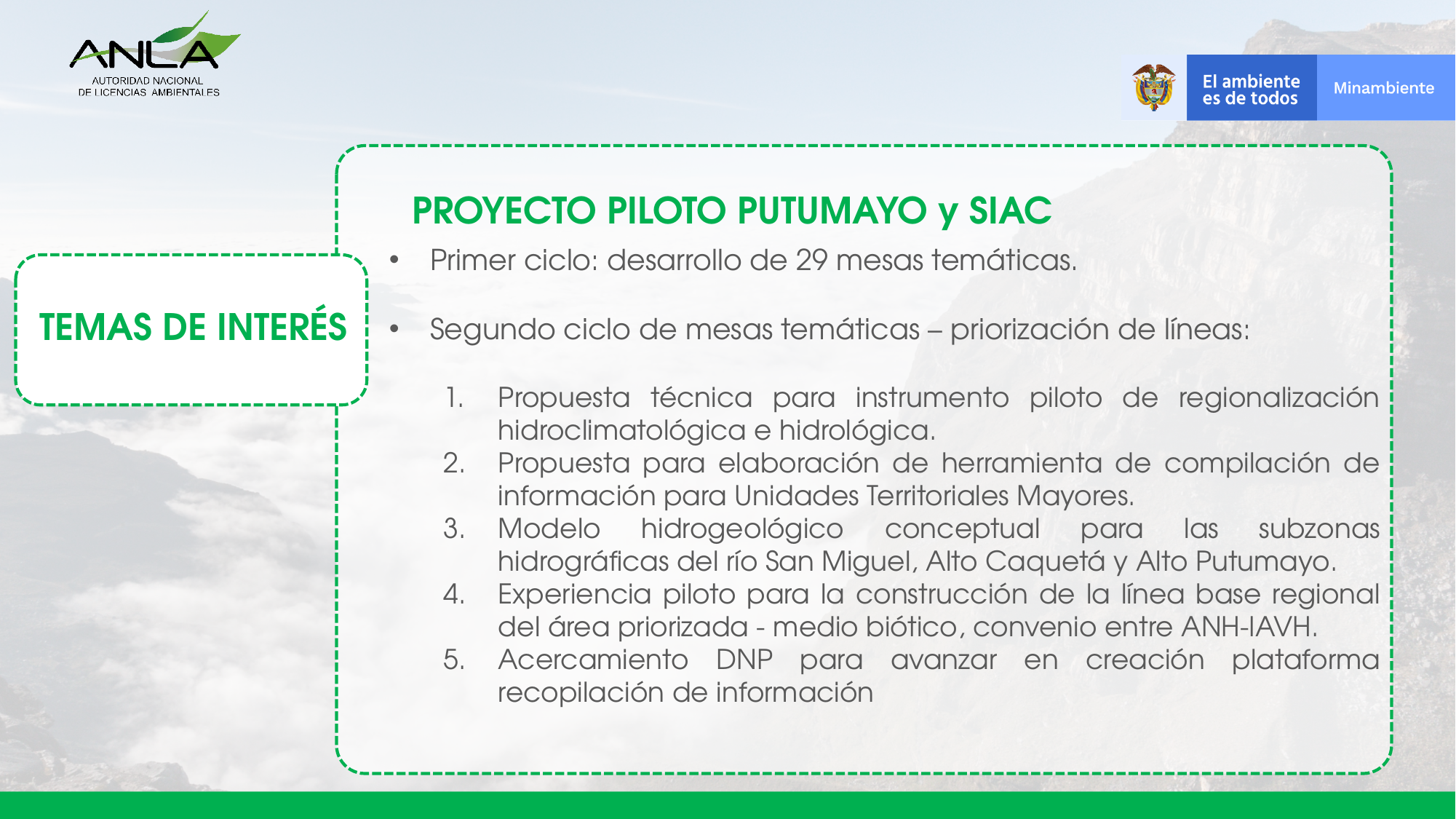

PROYECTO PILOTO PUTUMAYO y SIAC
Primer ciclo: desarrollo de 29 mesas temáticas.

Segundo ciclo de mesas temáticas – priorización de líneas:

Propuesta técnica para instrumento piloto de regionalización hidroclimatológica e hidrológica.
Propuesta para elaboración de herramienta de compilación de información para Unidades Territoriales Mayores.
Modelo hidrogeológico conceptual para las subzonas hidrográficas del río San Miguel, Alto Caquetá y Alto Putumayo.
Experiencia piloto para la construcción de la línea base regional del área priorizada - medio biótico, convenio entre ANH-IAVH.
Acercamiento DNP para avanzar en creación plataforma recopilación de información

TEMAS DE INTERÉS